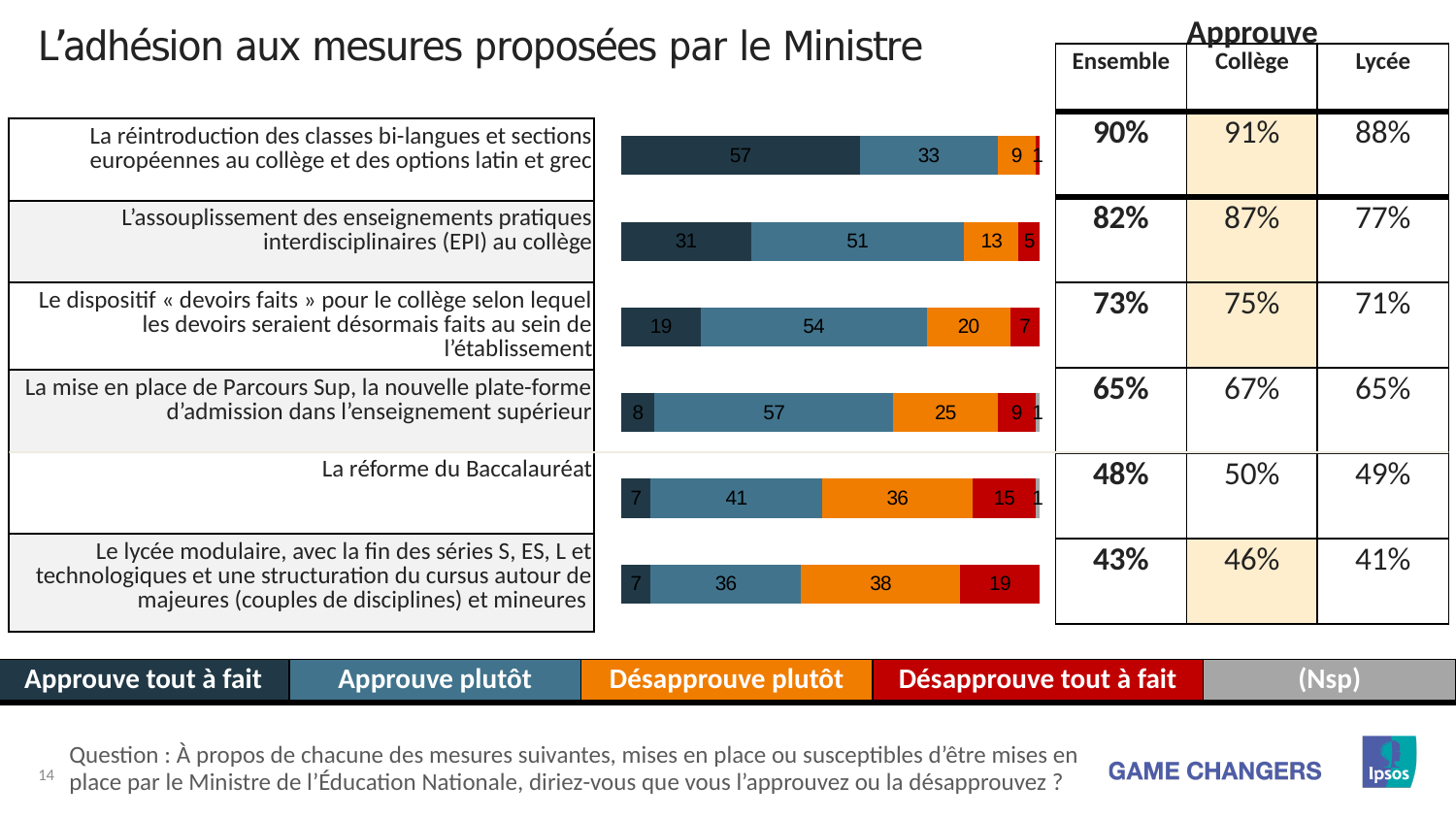

Approuve
L’adhésion aux mesures proposées par le Ministre
| Ensemble | Collège | Lycée |
| --- | --- | --- |
| 90% | 91% | 88% |
| 82% | 87% | 77% |
| 73% | 75% | 71% |
| 65% | 67% | 65% |
| 48% | 50% | 49% |
| 43% | 46% | 41% |

### Chart

| Category | Approuve tout à fait | Approuve plutôt | Désapprouve plutôt | Désapprouve tout à fait | Colonne2 |
|---|---|---|---|---|---|
| La réintroduction des classes bi-langues et sections européennes au collège et   des options latin et grec | 57.0 | 33.0 | 9.0 | 1.0 | None |
| L’assouplissement des enseignements pratiques interdisciplinaires (EPI) au collège | 31.0 | 51.0 | 13.0 | 5.0 | None |
| Le dispositif « devoirs faits » pour le collège selon lequel les devoirs seraient désormais faits au sein de l’établissement | 19.0 | 54.0 | 20.0 | 7.0 | None |
| 'La mise en place de Parcours Sup, la nouvelle plate-forme d’admission dans l’enseignement supérieur' | 8.0 | 57.0 | 25.0 | 9.0 | 1.0 |
| La réforme du Baccalauréat | 7.0 | 41.0 | 36.0 | 15.0 | 1.0 |
| 'Le lycée modulaire, avec la fin des séries S, ES, L et technologiques et une structuration du cursus autour de majeures (couples de disciplines) et mineures' | 7.0 | 36.0 | 38.0 | 19.0 | None |
| La réintroduction des classes bi-langues et sections européennes au collège et des options latin et grec |
| --- |
| L’assouplissement des enseignements pratiques interdisciplinaires (EPI) au collège |
| Le dispositif « devoirs faits » pour le collège selon lequel les devoirs seraient désormais faits au sein de l’établissement |
| La mise en place de Parcours Sup, la nouvelle plate-forme d’admission dans l’enseignement supérieur |
| La réforme du Baccalauréat |
| Le lycée modulaire, avec la fin des séries S, ES, L et technologiques et une structuration du cursus autour de majeures (couples de disciplines) et mineures |

| Approuve tout à fait | Approuve plutôt | Désapprouve plutôt | Désapprouve tout à fait | (Nsp) |
| --- | --- | --- | --- | --- |
Question : À propos de chacune des mesures suivantes, mises en place ou susceptibles d’être mises en place par le Ministre de l’Éducation Nationale, diriez-vous que vous l’approuvez ou la désapprouvez ?